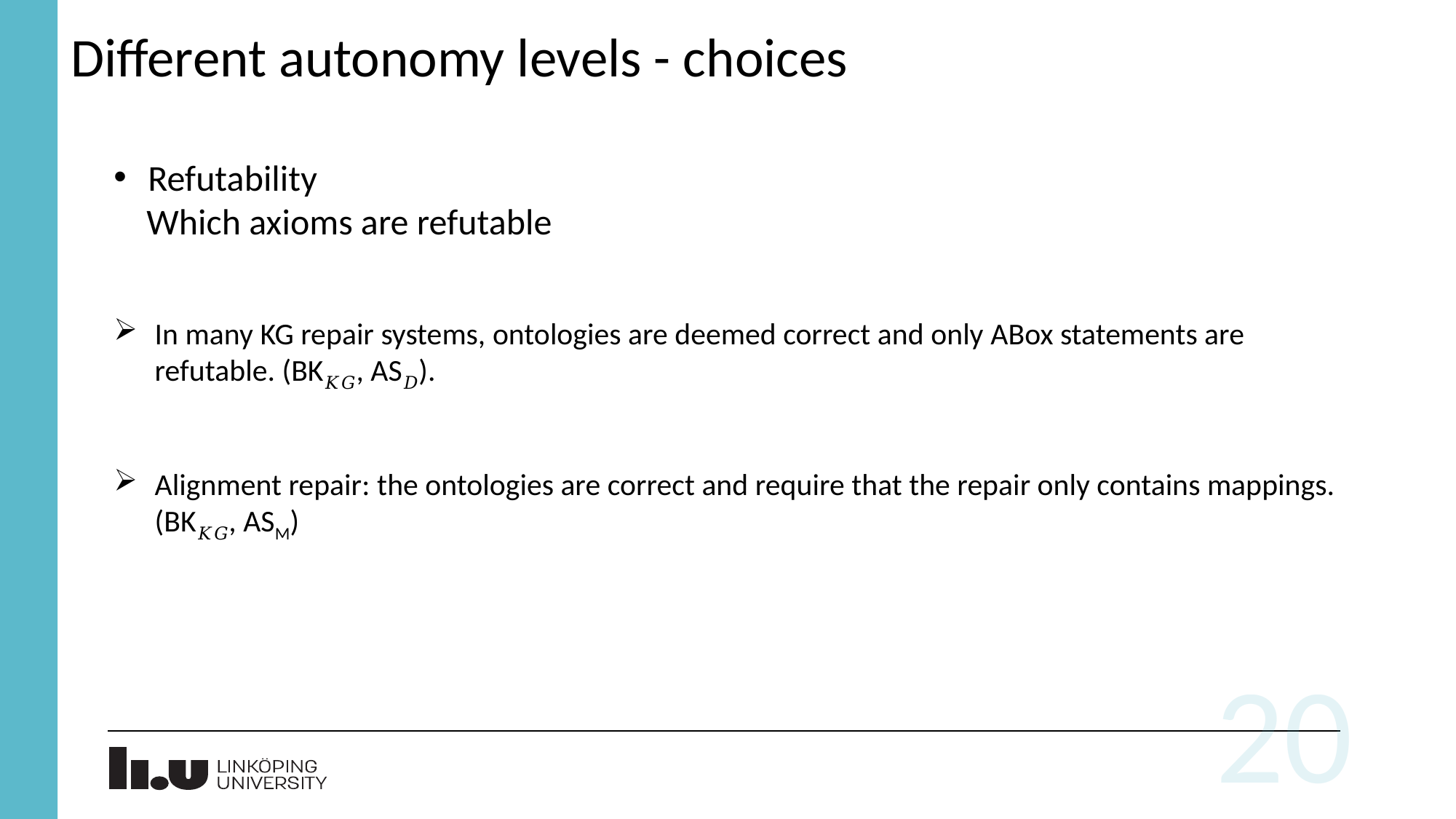

# Different autonomy levels - choices

Refutability
    Which axioms are refutable

In many KG repair systems, ontologies are deemed correct and only ABox statements are refutable. (BK𝐾𝐺, AS𝐷).

Alignment repair: the ontologies are correct and require that the repair only contains mappings. (BK𝐾𝐺, ASM)

20